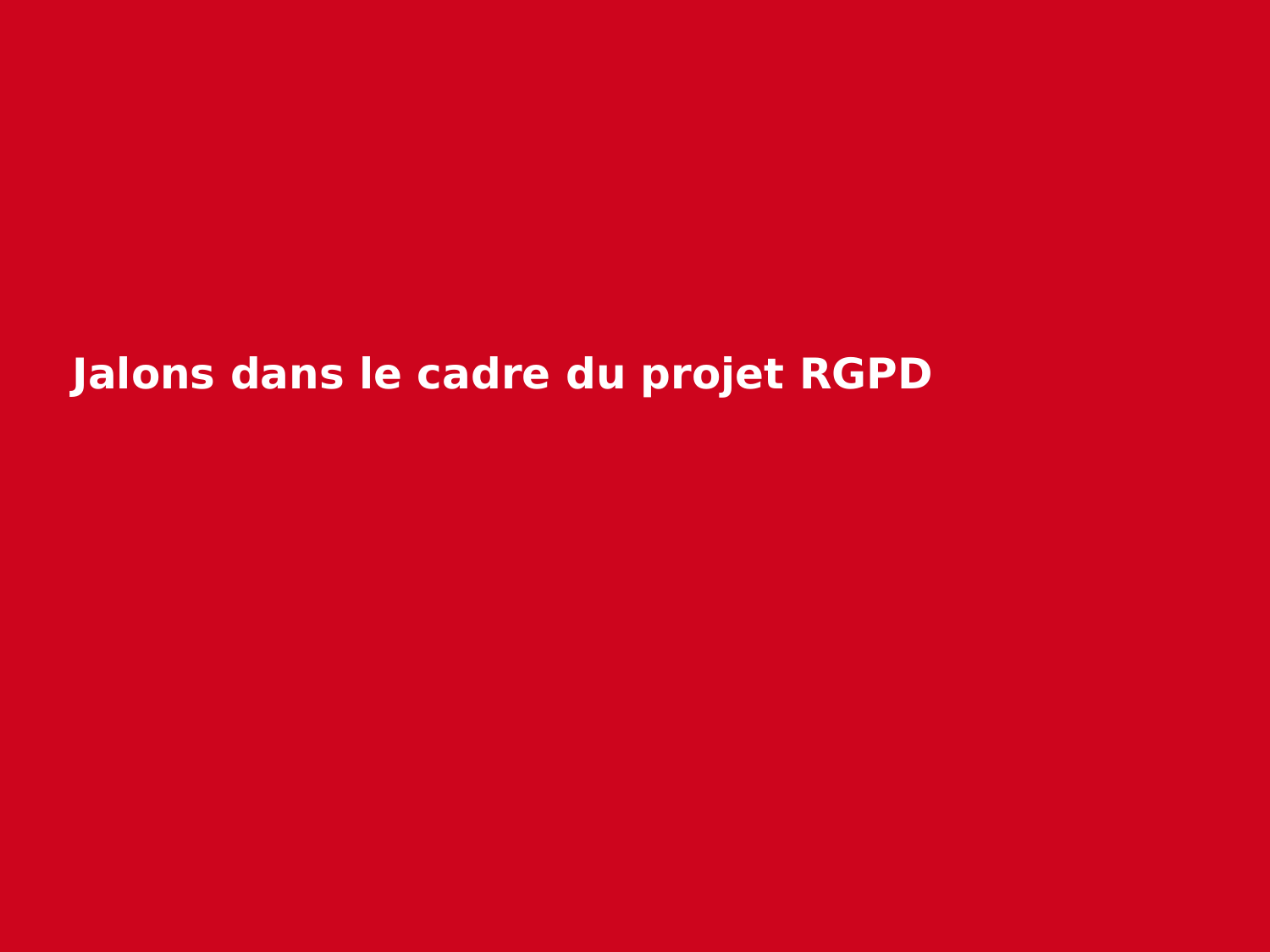

# Jalons dans le cadre du projet RGPD